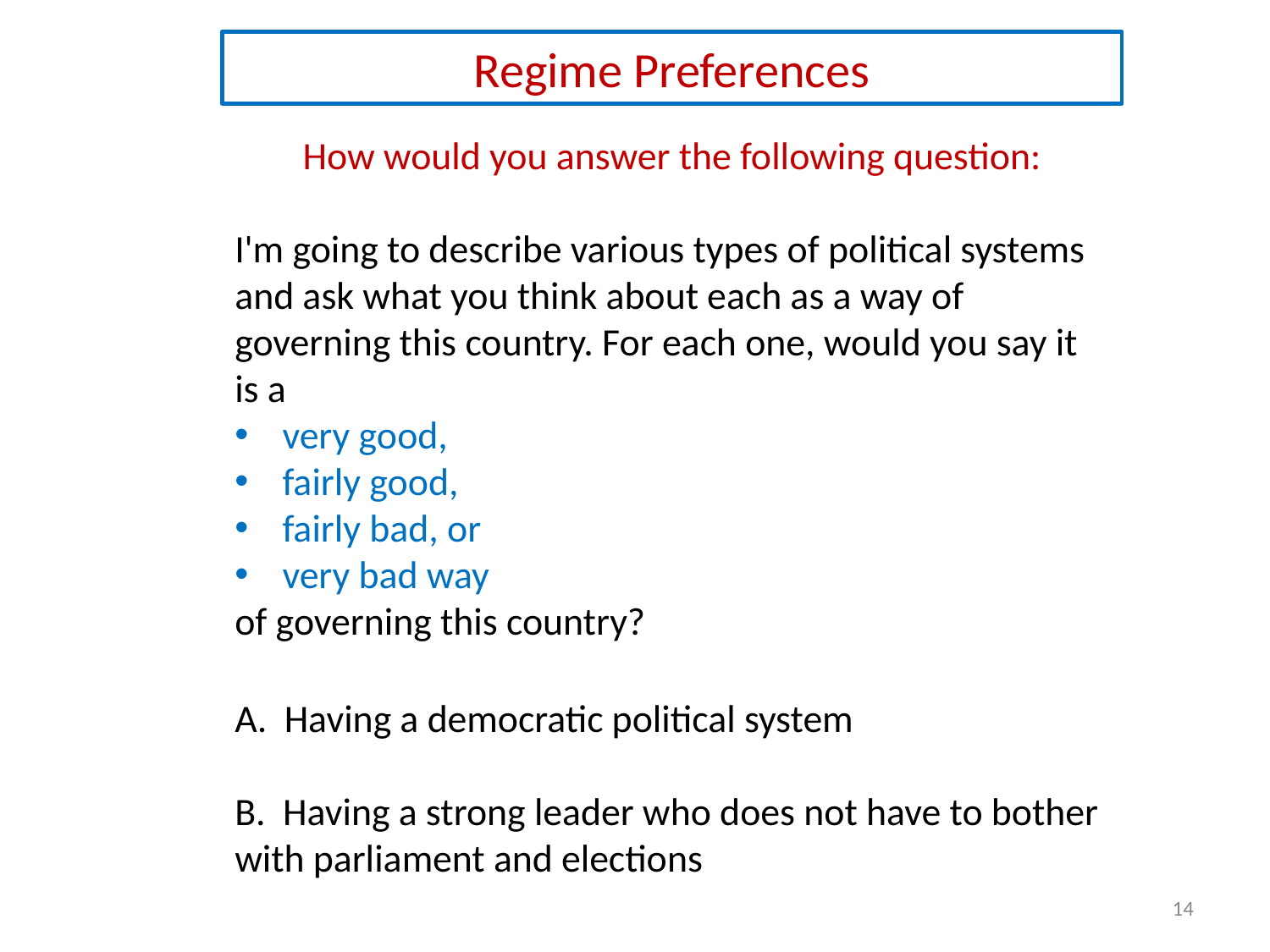

Regime Preferences
How would you answer the following question:

I'm going to describe various types of political systems and ask what you think about each as a way of governing this country. For each one, would you say it is a
very good,
fairly good,
fairly bad, or
very bad way
of governing this country?
A.  Having a democratic political system
B.  Having a strong leader who does not have to bother with parliament and elections
14